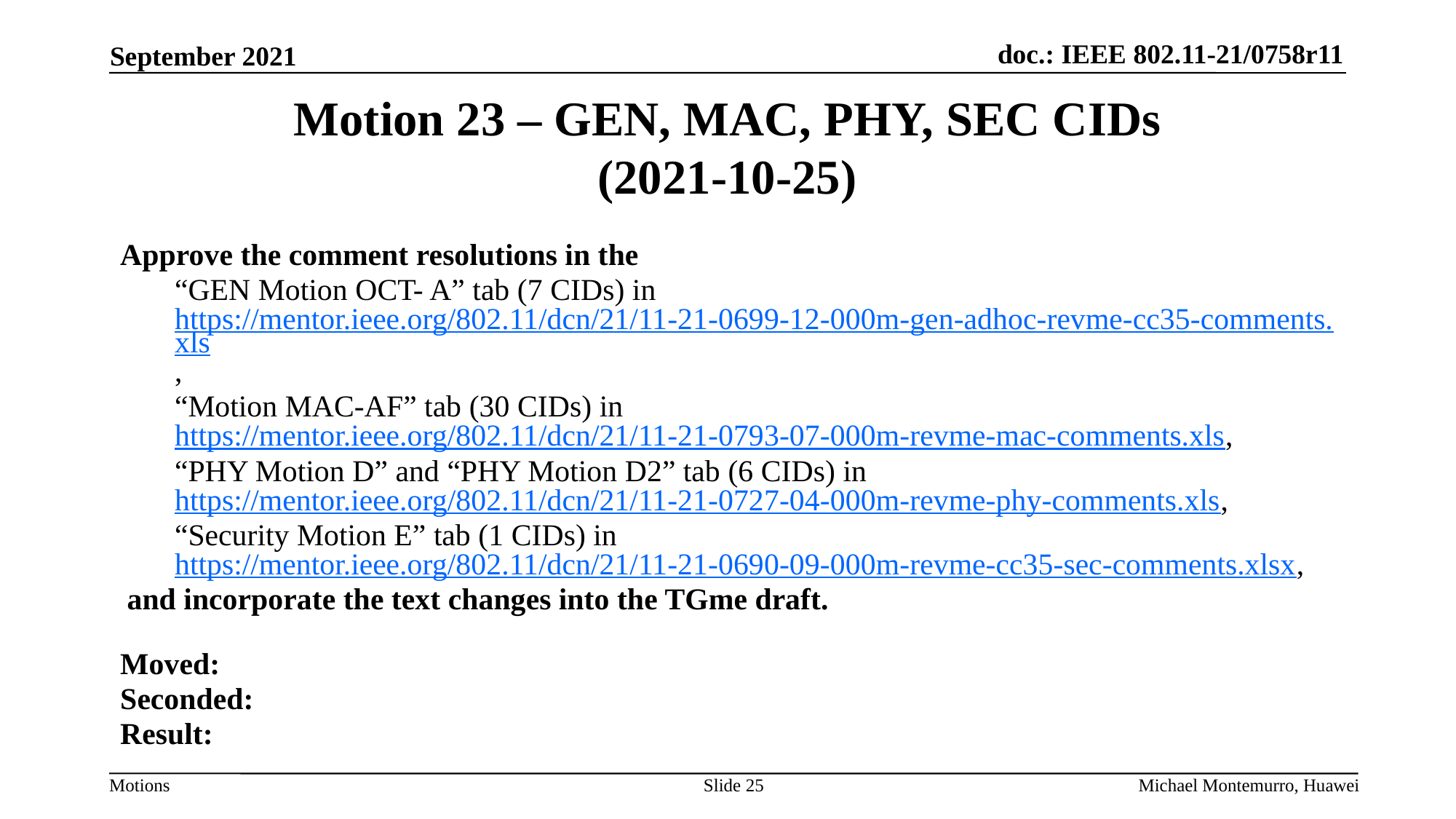

# Motion 23 – GEN, MAC, PHY, SEC CIDs (2021-10-25)
Approve the comment resolutions in the
“GEN Motion OCT- A” tab (7 CIDs) in https://mentor.ieee.org/802.11/dcn/21/11-21-0699-12-000m-gen-adhoc-revme-cc35-comments.xls,
“Motion MAC-AF” tab (30 CIDs) in https://mentor.ieee.org/802.11/dcn/21/11-21-0793-07-000m-revme-mac-comments.xls,
“PHY Motion D” and “PHY Motion D2” tab (6 CIDs) in https://mentor.ieee.org/802.11/dcn/21/11-21-0727-04-000m-revme-phy-comments.xls,
“Security Motion E” tab (1 CIDs) in  https://mentor.ieee.org/802.11/dcn/21/11-21-0690-09-000m-revme-cc35-sec-comments.xlsx,
and incorporate the text changes into the TGme draft.
Moved:
Seconded:
Result:

Slide 25
Michael Montemurro, Huawei